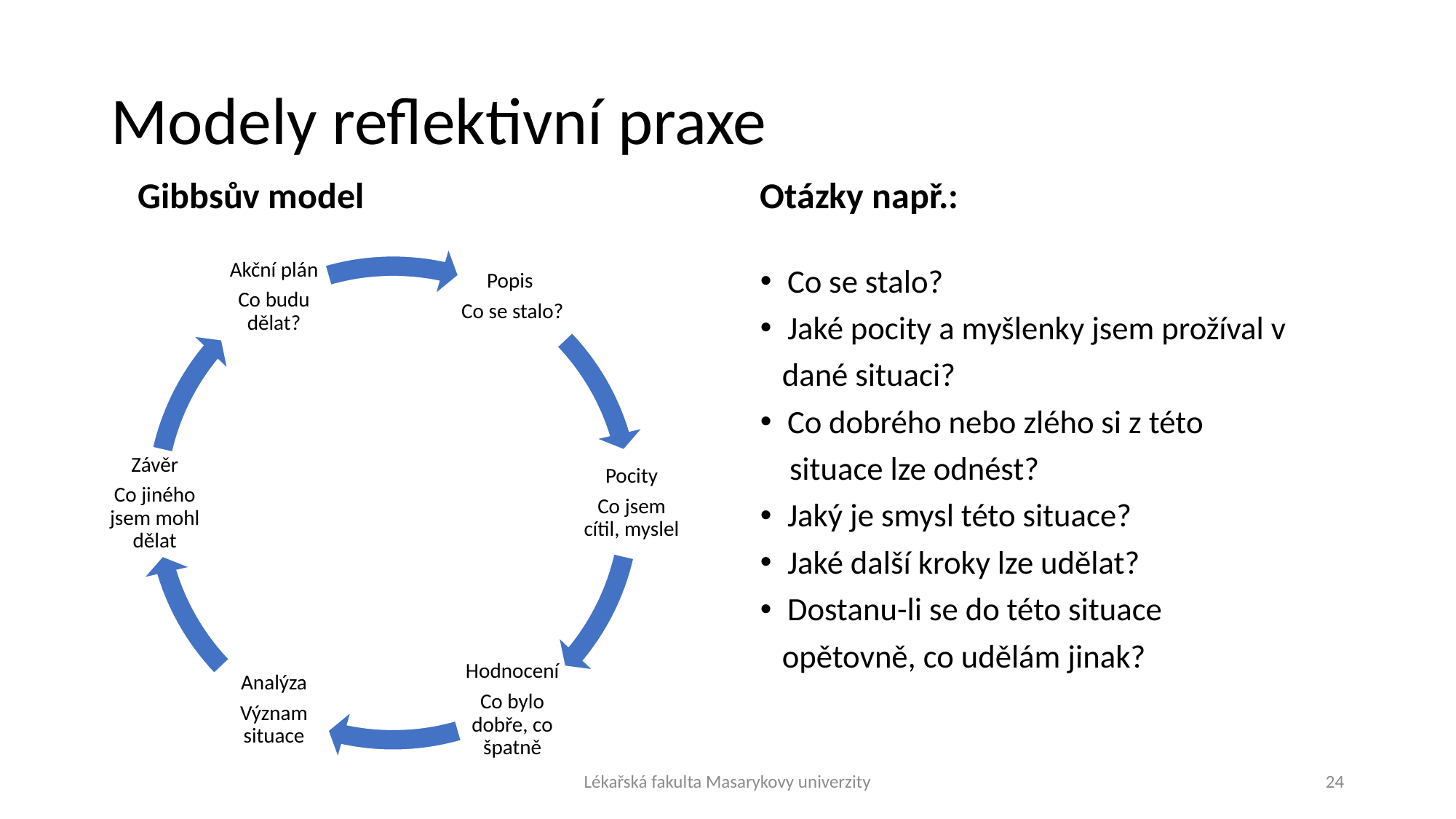

# Modely reflektivní praxe
Gibbsův model
Otázky např.:
Popis
Co se stalo?
Pocity
Co jsem cítil, myslel
Hodnocení
Co bylo dobře, co špatně
Analýza
Význam situace
Závěr
Co jiného jsem mohl dělat
Akční plán
Co budu dělat?
Co se stalo?
Jaké pocity a myšlenky jsem prožíval v
   dané situaci?
Co dobrého nebo zlého si z této
    situace lze odnést?
Jaký je smysl této situace?
Jaké další kroky lze udělat?
Dostanu-li se do této situace
   opětovně, co udělám jinak?

Lékařská fakulta Masarykovy univerzity
24